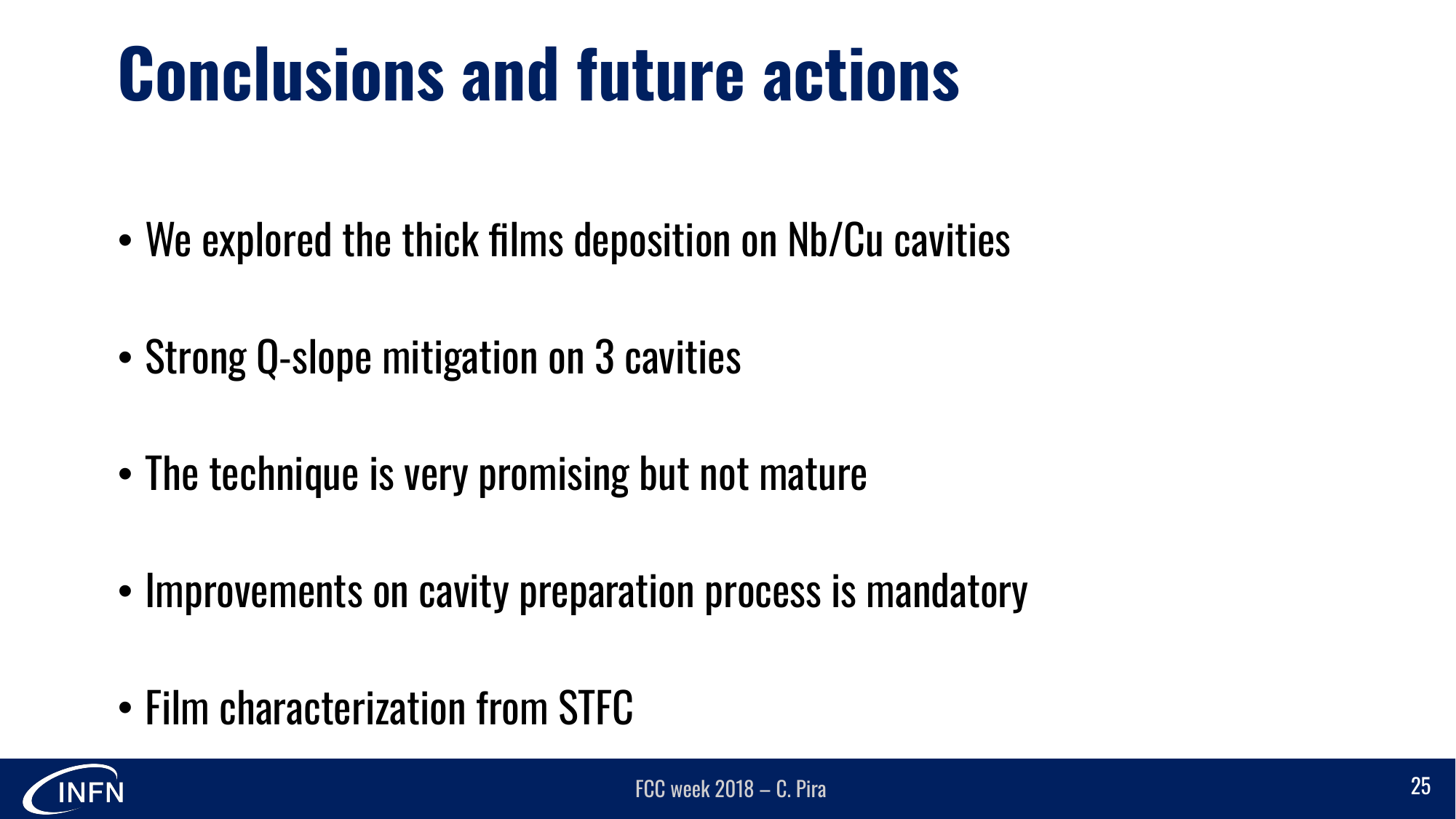

# Conclusions and future actions
We explored the thick films deposition on Nb/Cu cavities
Strong Q-slope mitigation on 3 cavities
The technique is very promising but not mature
Improvements on cavity preparation process is mandatory
Film characterization from STFC

25